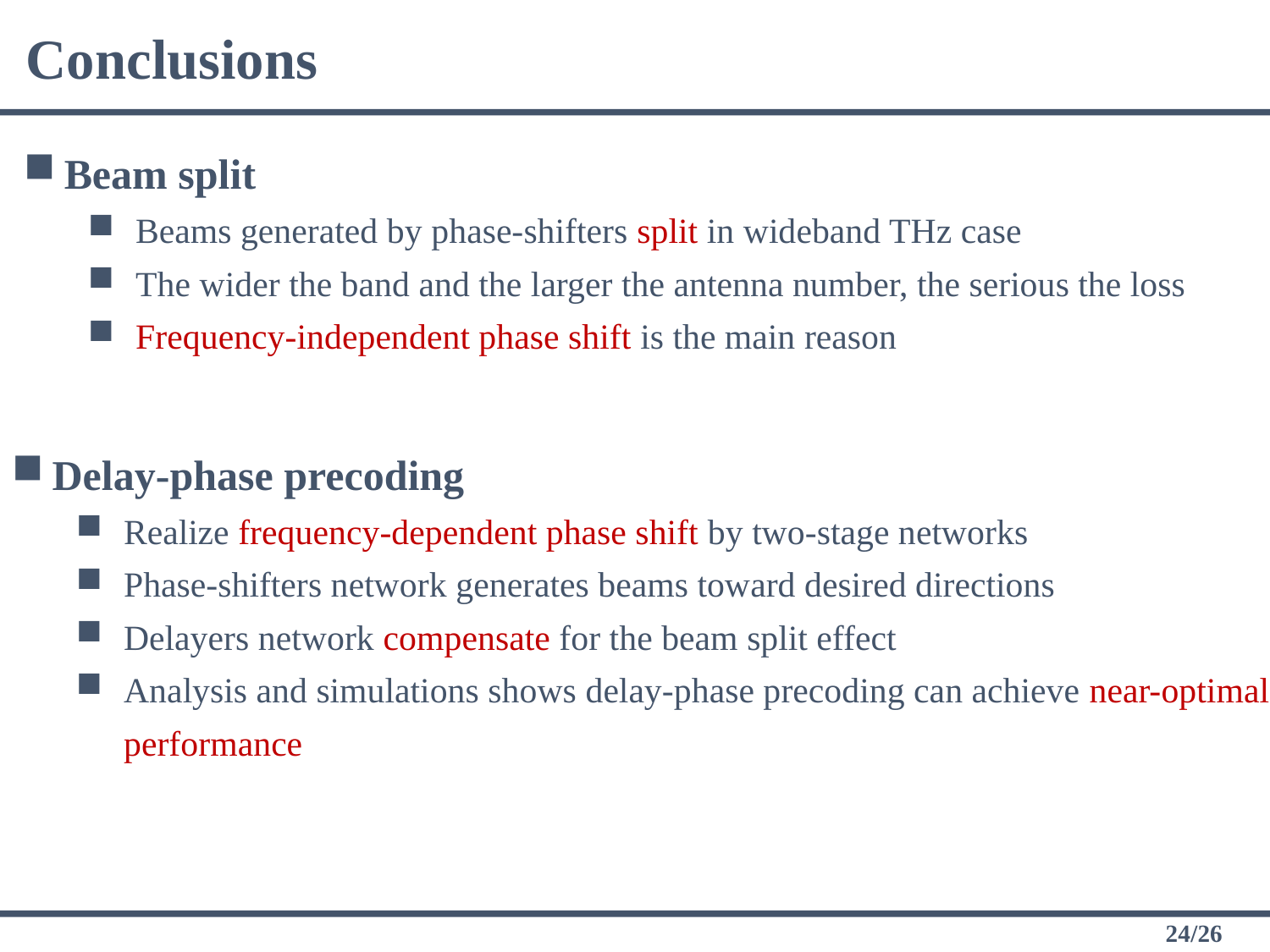

Conclusions

Beam split
Beams generated by phase-shifters split in wideband THz case
The wider the band and the larger the antenna number, the serious the loss
Frequency-independent phase shift is the main reason

Delay-phase precoding
Realize frequency-dependent phase shift by two-stage networks
Phase-shifters network generates beams toward desired directions
Delayers network compensate for the beam split effect
Analysis and simulations shows delay-phase precoding can achieve near-optimal performance